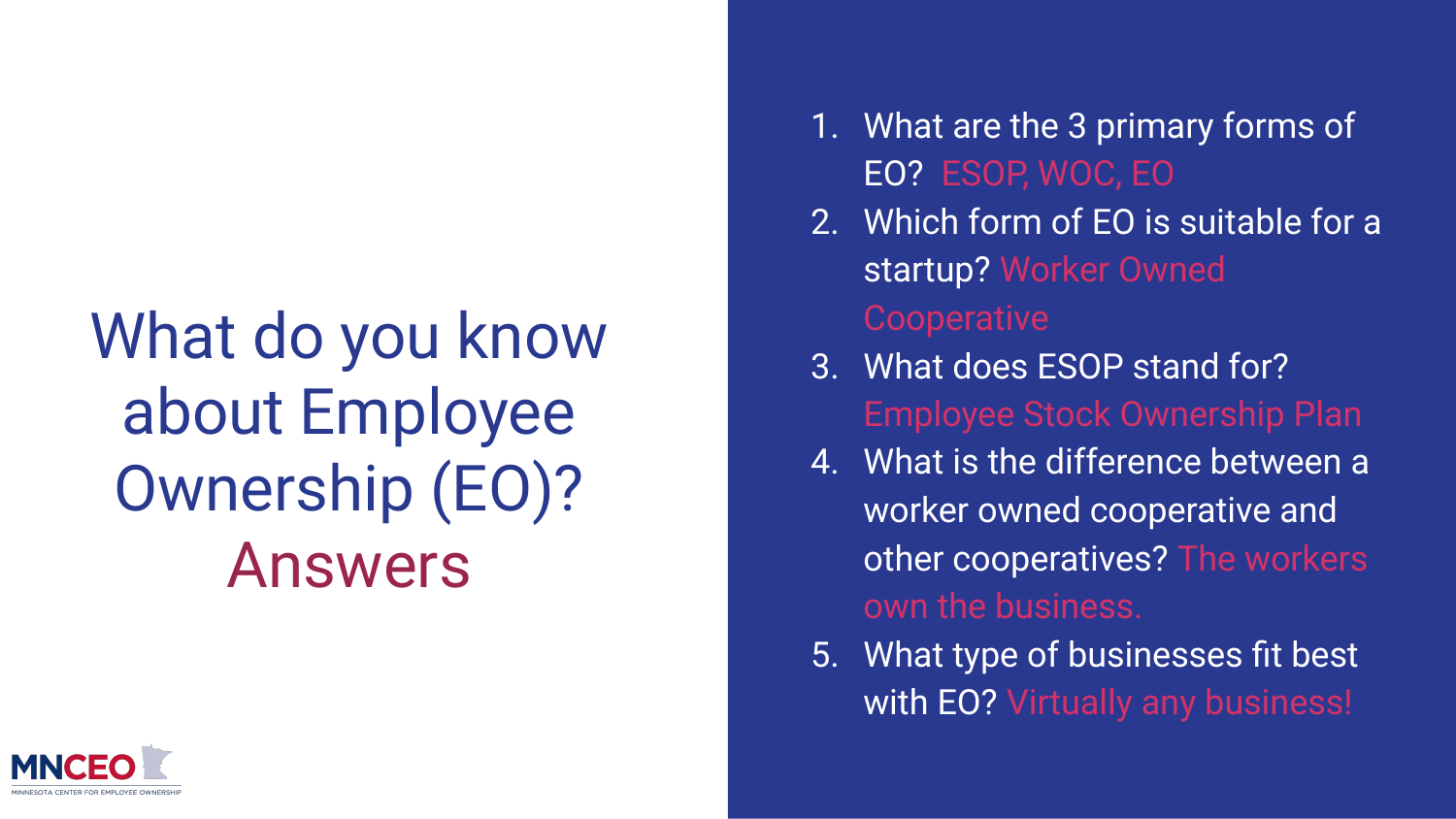

What are the 3 primary forms of EO?  ESOP, WOC, EO
Which form of EO is suitable for a startup? Worker Owned Cooperative
What does ESOP stand for? Employee Stock Ownership Plan
What is the difference between a worker owned cooperative and other cooperatives? The workers own the business.
What type of businesses fit best with EO? Virtually any business!
# What do you know about Employee Ownership (EO)?
Answers